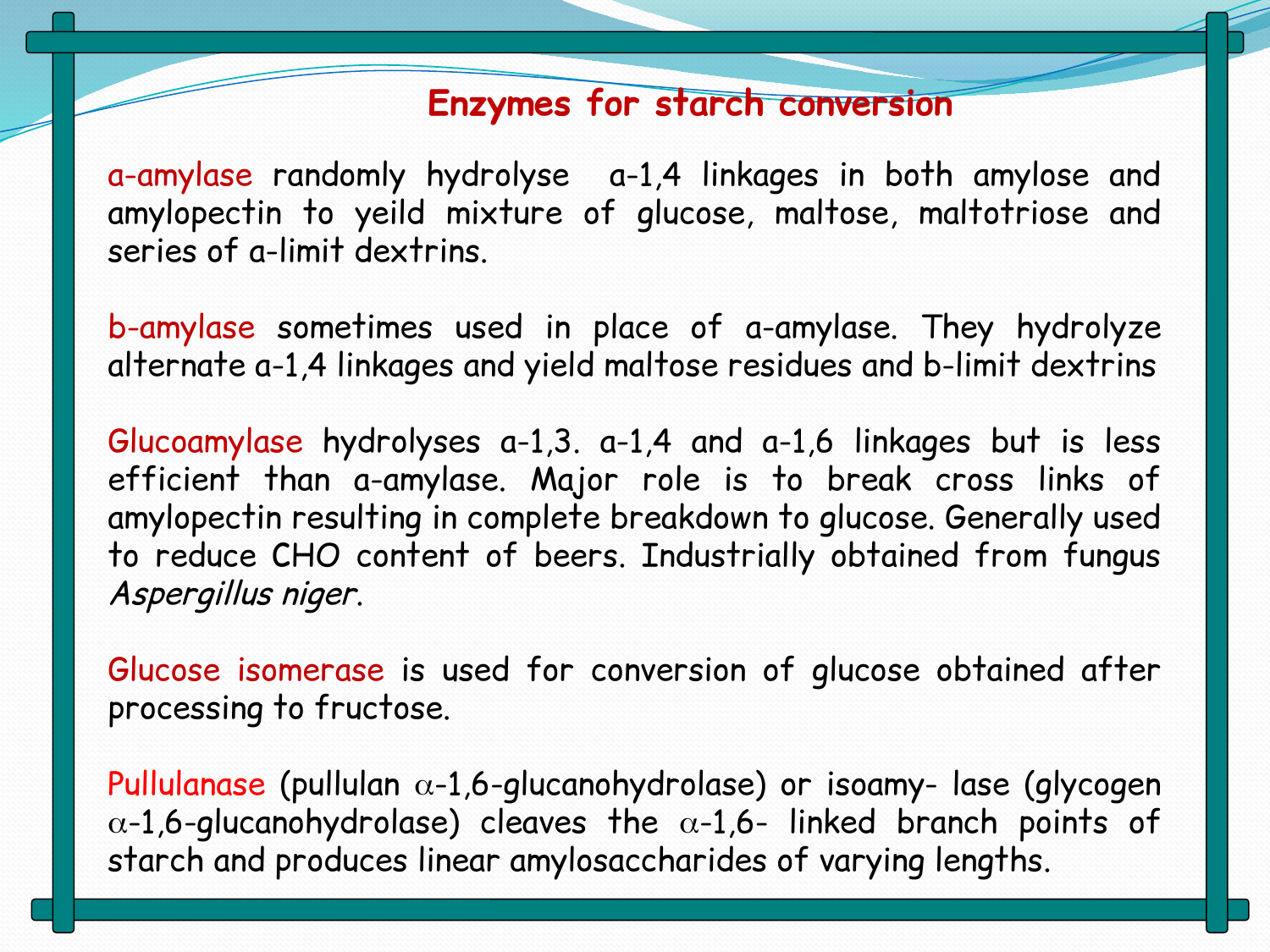

Enzymes for starch conversion
a-amylase randomly hydrolyse  a-1,4 linkages in both amylose and amylopectin to yeild mixture of glucose, maltose, maltotriose and series of a-limit dextrins.

b-amylase sometimes used in place of a-amylase. They hydrolyze alternate a-1,4 linkages and yield maltose residues and b-limit dextrins

Glucoamylase hydrolyses a-1,3. a-1,4 and a-1,6 linkages but is less efficient than a-amylase. Major role is to break cross links of amylopectin resulting in complete breakdown to glucose. Generally used to reduce CHO content of beers. Industrially obtained from fungus Aspergillus niger.

Glucose isomerase is used for conversion of glucose obtained after processing to fructose.

Pullulanase (pullulan α-1,6-glucanohydrolase) or isoamy- lase (glycogen α-1,6-glucanohydrolase) cleaves the α-1,6- linked branch points of starch and produces linear amylosaccharides of varying lengths.